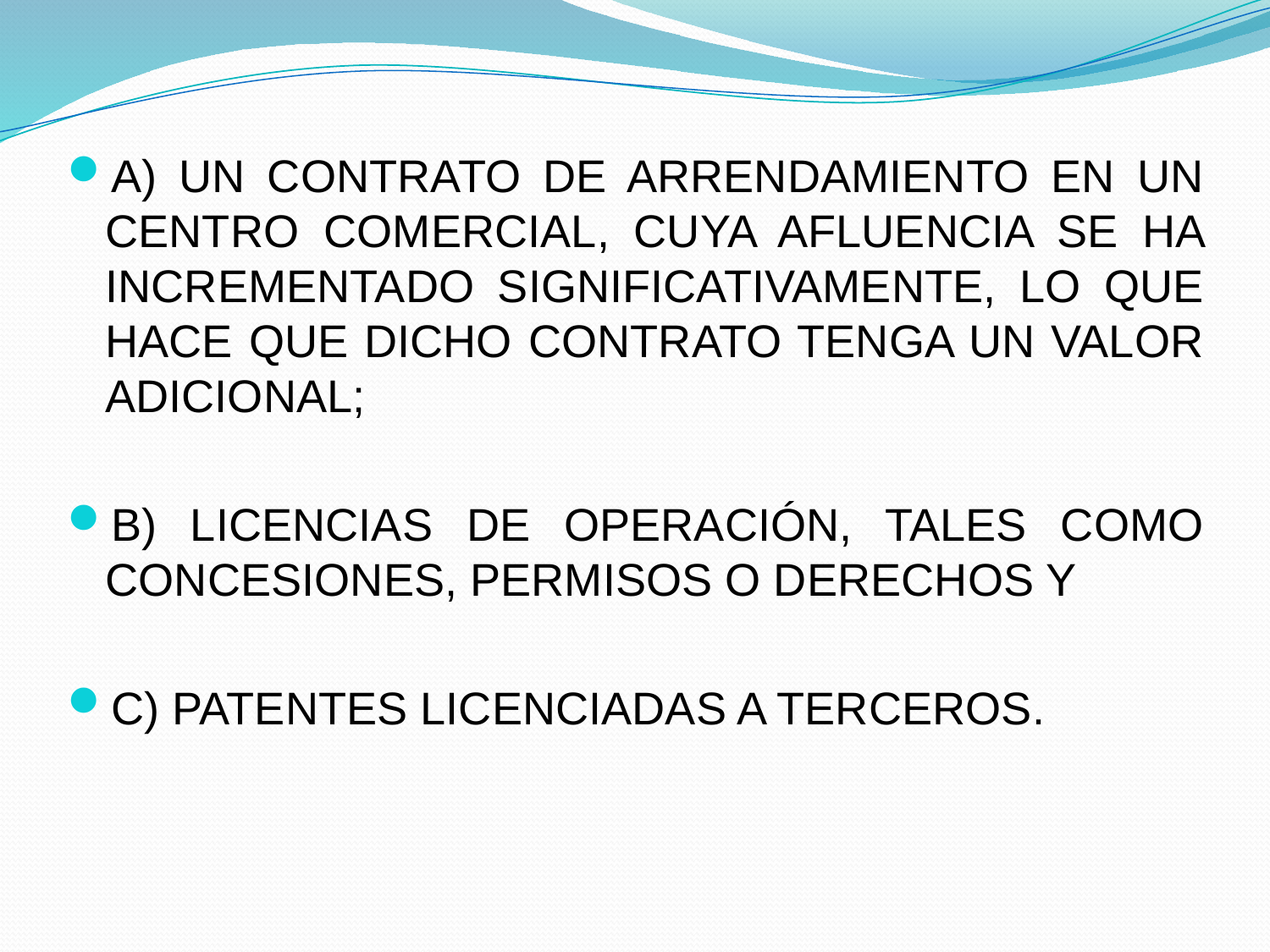

A) UN CONTRATO DE ARRENDAMIENTO EN UN CENTRO COMERCIAL, CUYA AFLUENCIA SE HA INCREMENTADO SIGNIFICATIVAMENTE, LO QUE HACE QUE DICHO CONTRATO TENGA UN VALOR ADICIONAL;

B) LICENCIAS DE OPERACIÓN, TALES COMO CONCESIONES, PERMISOS O DERECHOS Y

C) PATENTES LICENCIADAS A TERCEROS.